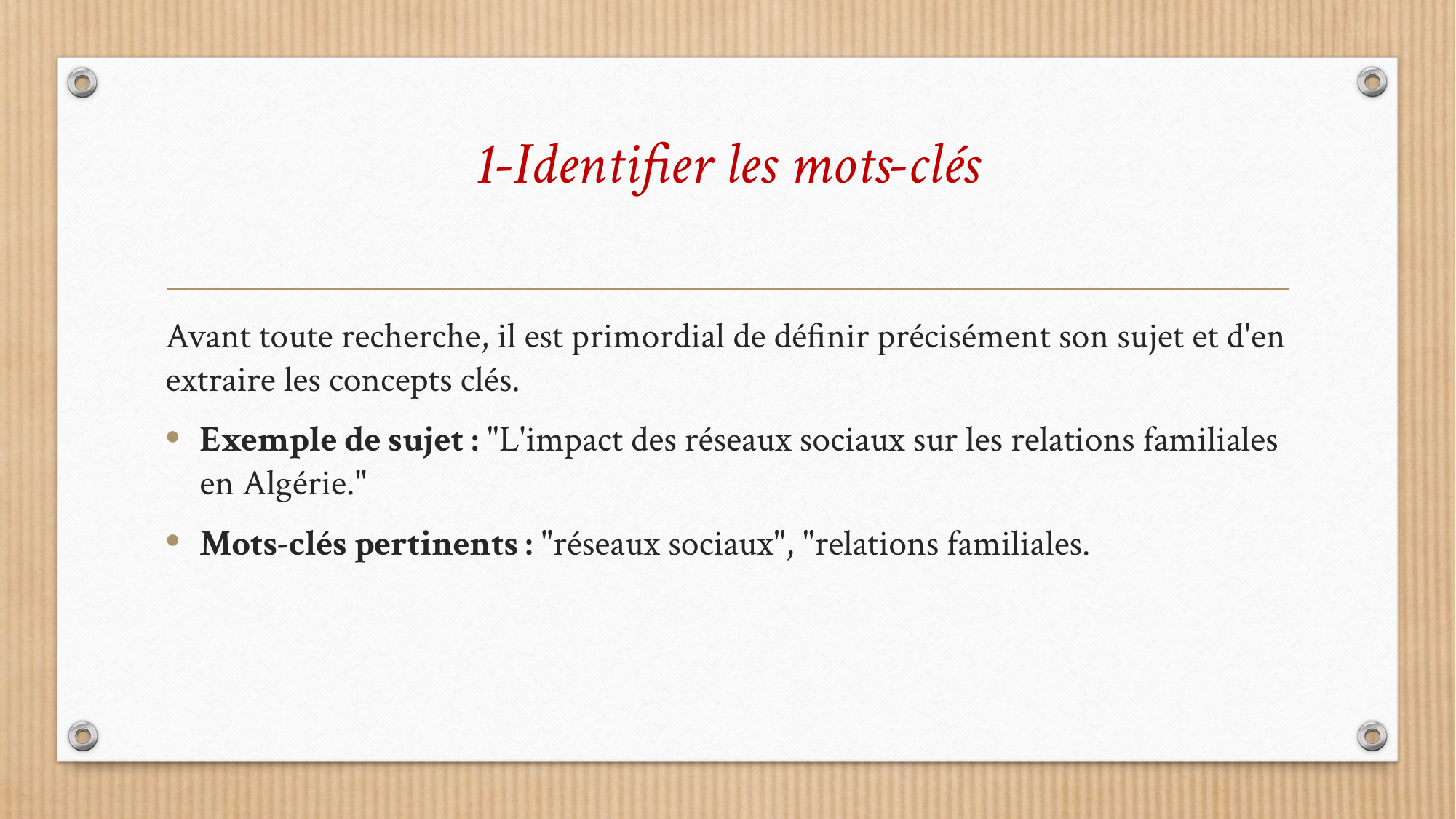

# 1-Identifier les mots-clés
Avant toute recherche, il est primordial de définir précisément son sujet et d'en extraire les concepts clés.
Exemple de sujet : "L'impact des réseaux sociaux sur les relations familiales en Algérie."
Mots-clés pertinents : "réseaux sociaux", "relations familiales.